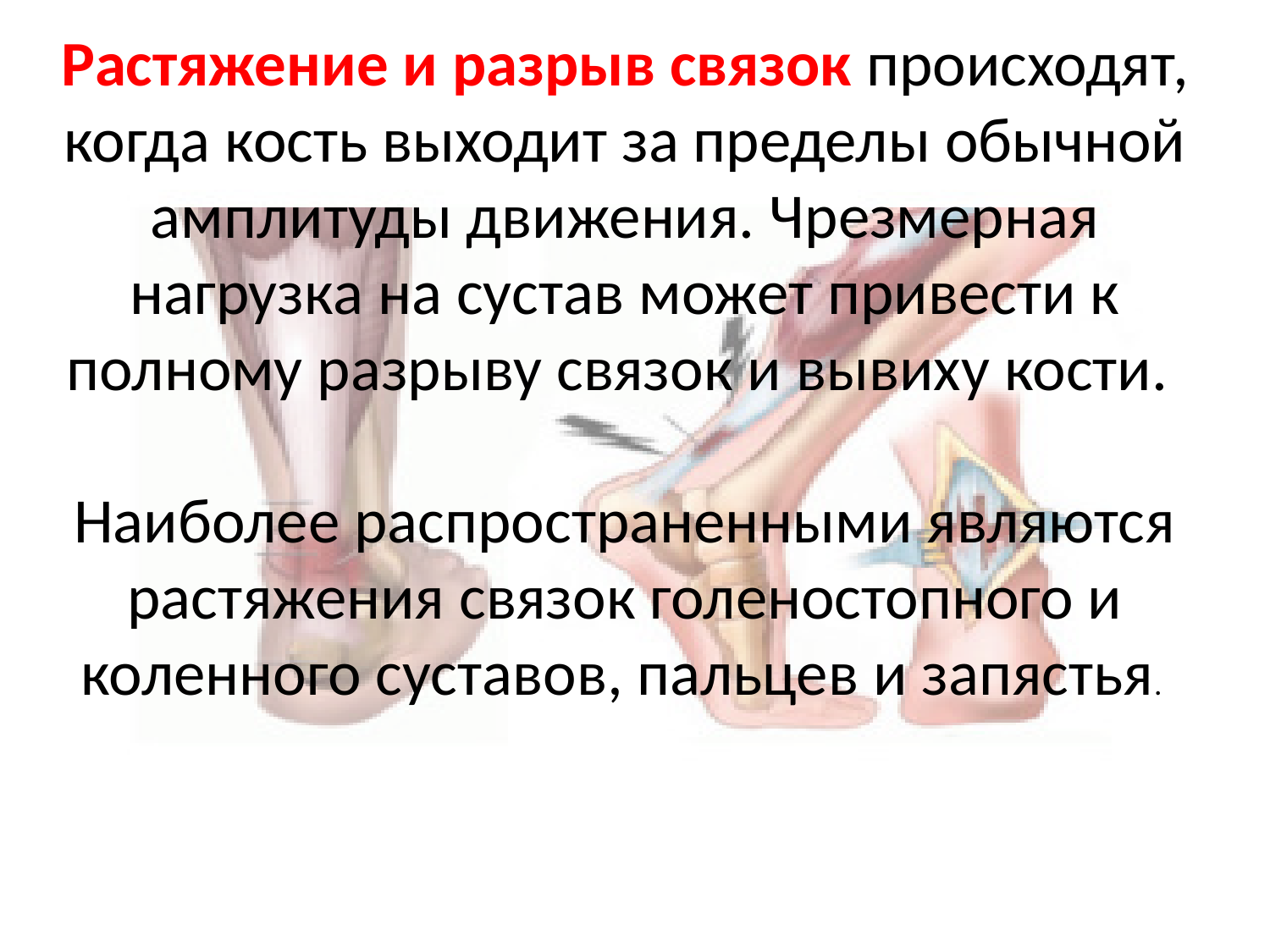

Растяжение и разрыв связок происходят, когда кость выходит за пределы обычной амплитуды движения. Чрезмерная нагрузка на сустав может привести к полному разрыву связок и вывиху кости.

Наиболее распространенными являются растяжения связок голеностопного и коленного суставов, пальцев и запястья.